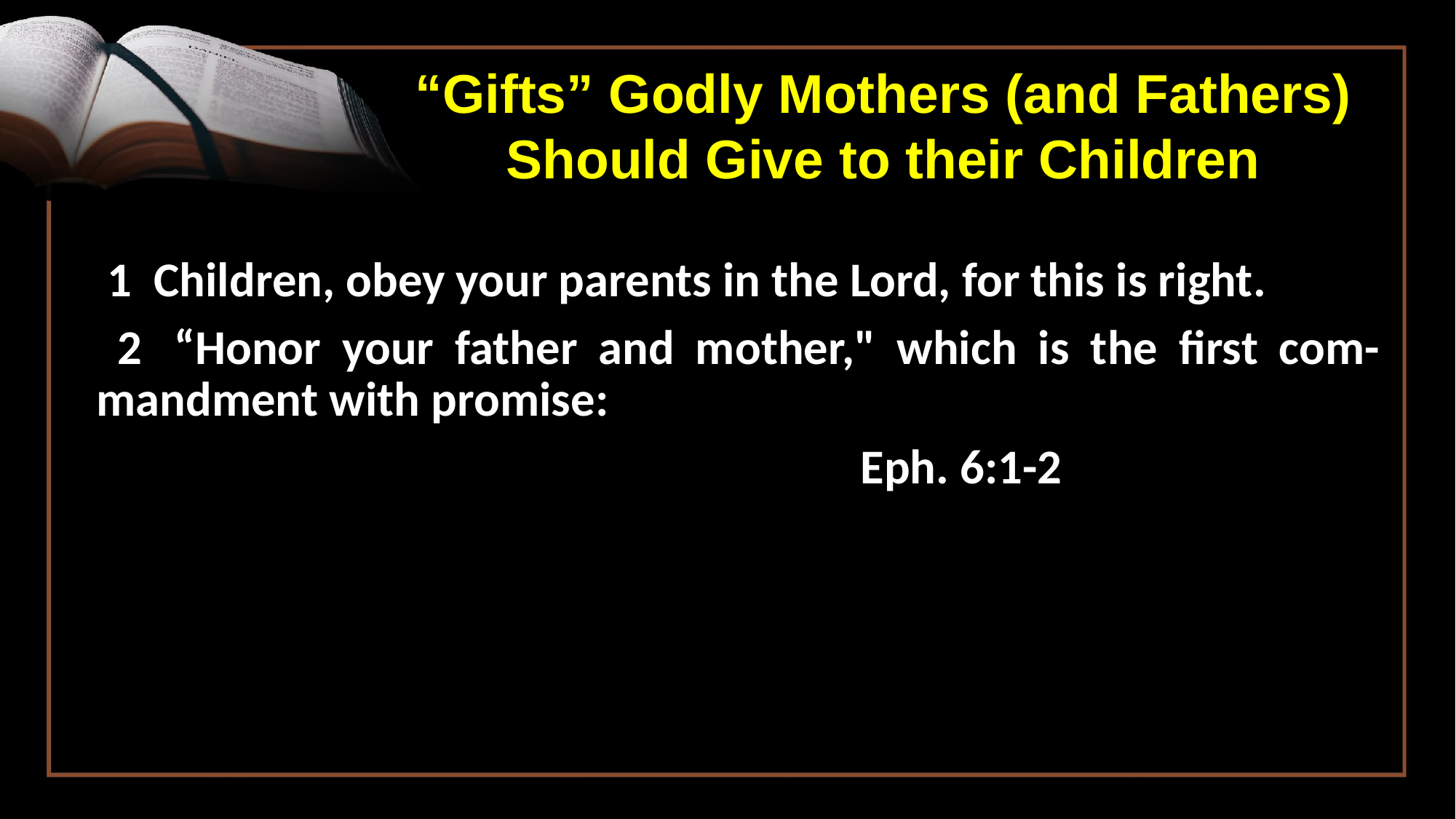

# “Gifts” Godly Mothers (and Fathers) Should Give to their Children

 1  Children, obey your parents in the Lord, for this is right.
 2  “Honor your father and mother," which is the first com- mandment with promise:
							Eph. 6:1-2